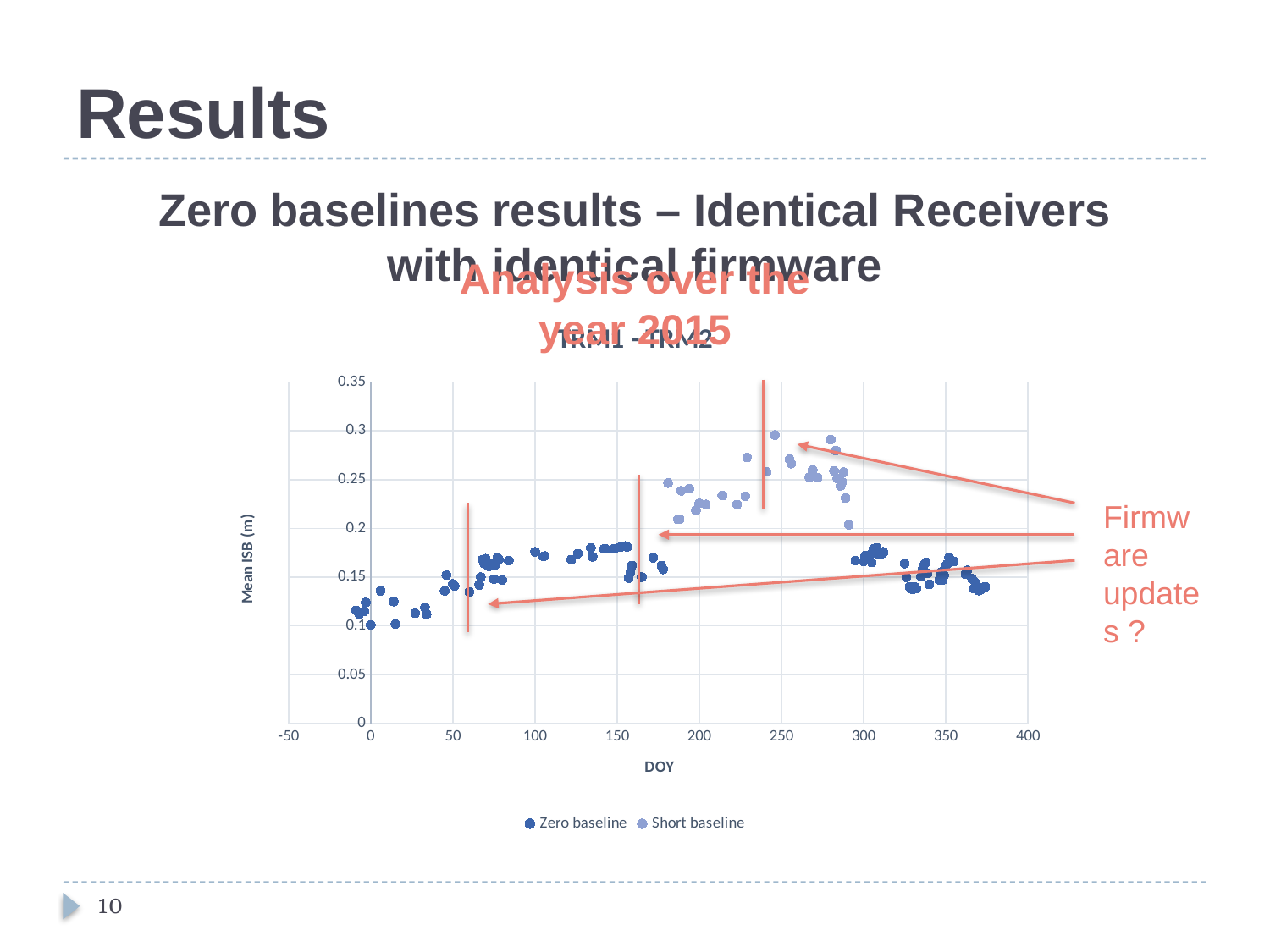

# Results
Zero baselines results – Identical Receivers with identical firmware
Analysis over the year 2015

### Chart: TRM1 - TRM2

| Category |  |  |
|---|---|---|
Firmware updates ?
10